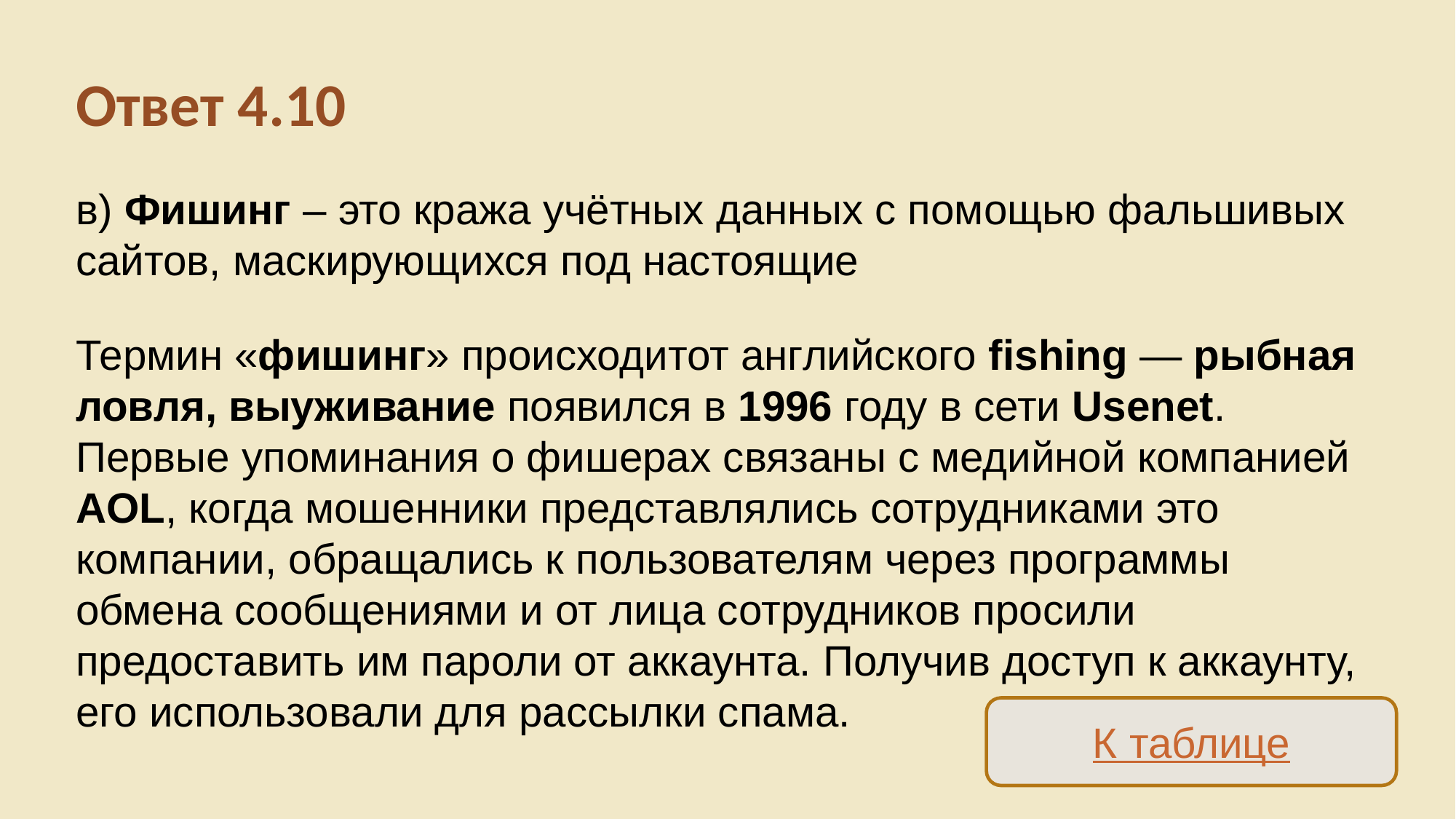

Ответ 4.10
в) Фишинг – это кража учётных данных с помощью фальшивых сайтов, маскирующихся под настоящие

Термин «фишинг» происходитот английского fishing — рыбная ловля, выуживание появился в 1996 году в сети Usenet. Первые упоминания о фишерах связаны с медийной компанией AOL, когда мошенники представлялись сотрудниками это компании, обращались к пользователям через программы обмена сообщениями и от лица сотрудников просили предоставить им пароли от аккаунта. Получив доступ к аккаунту, его использовали для рассылки спама.

К таблице